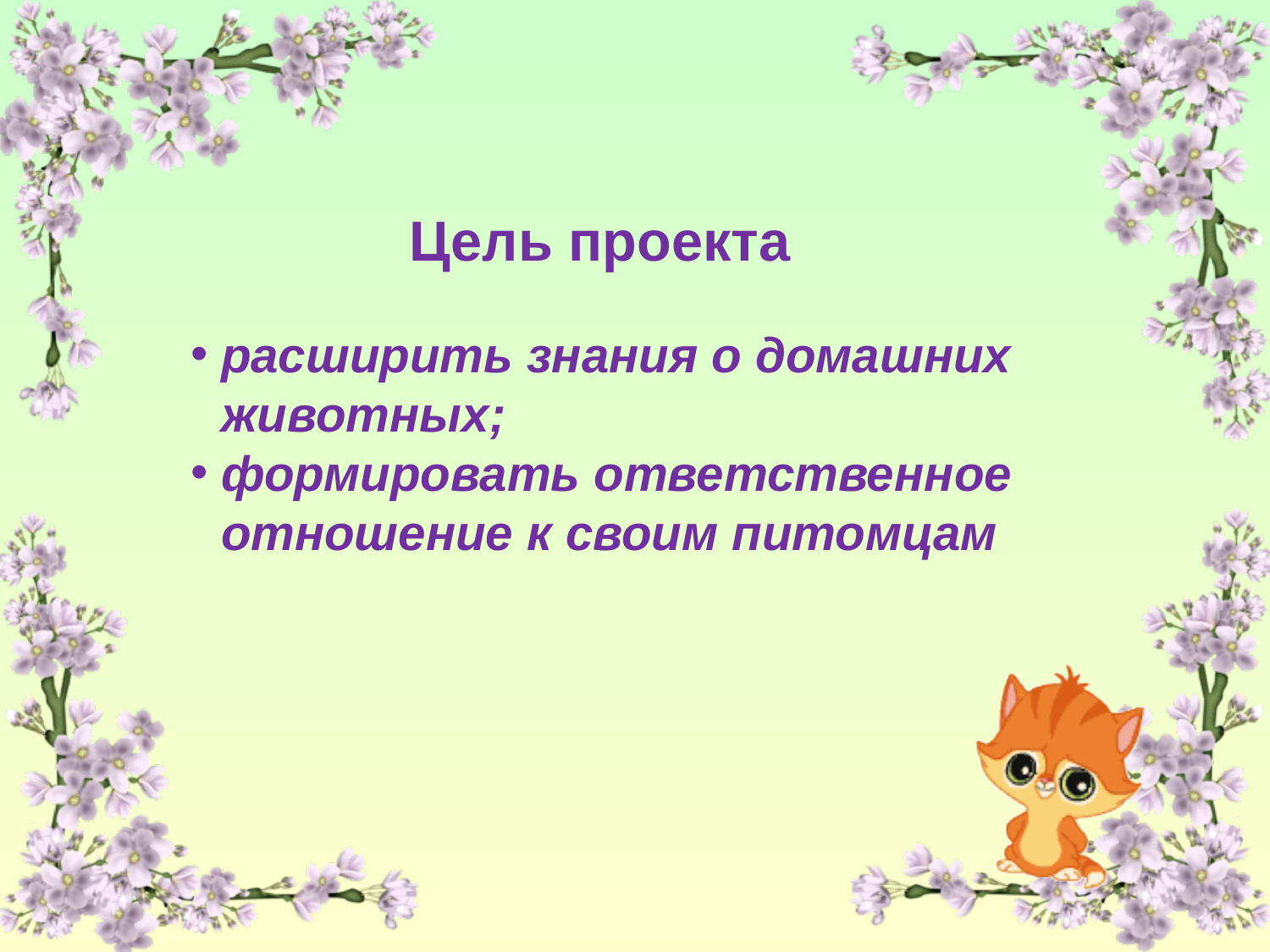

Цель проекта
расширить знания о домашних животных;
формировать ответственное отношение к своим питомцам